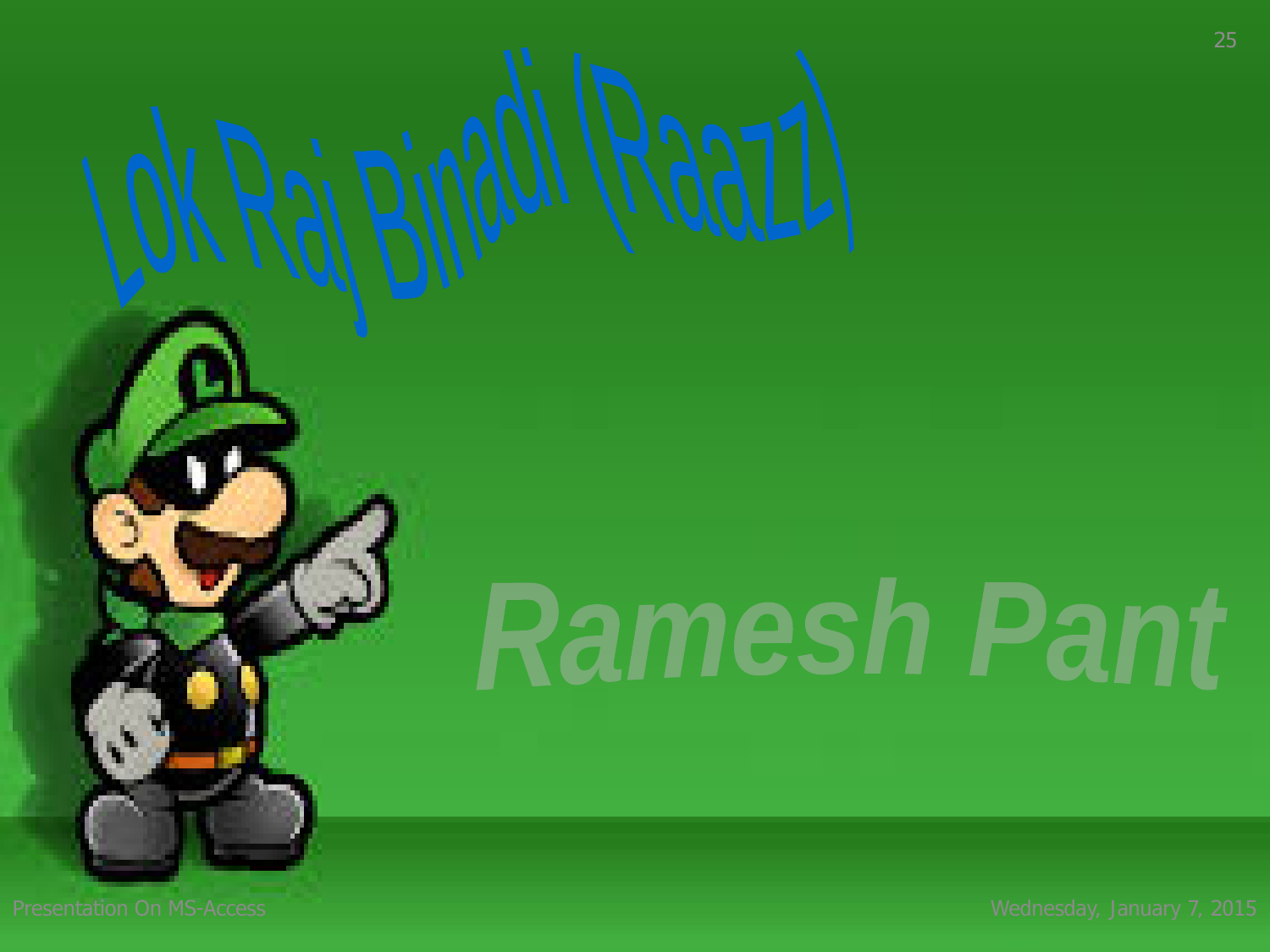

25
Lok Raj Binadi (Raazz)
Ramesh Pant
Presentation On MS-Access
Wednesday, January 7, 2015